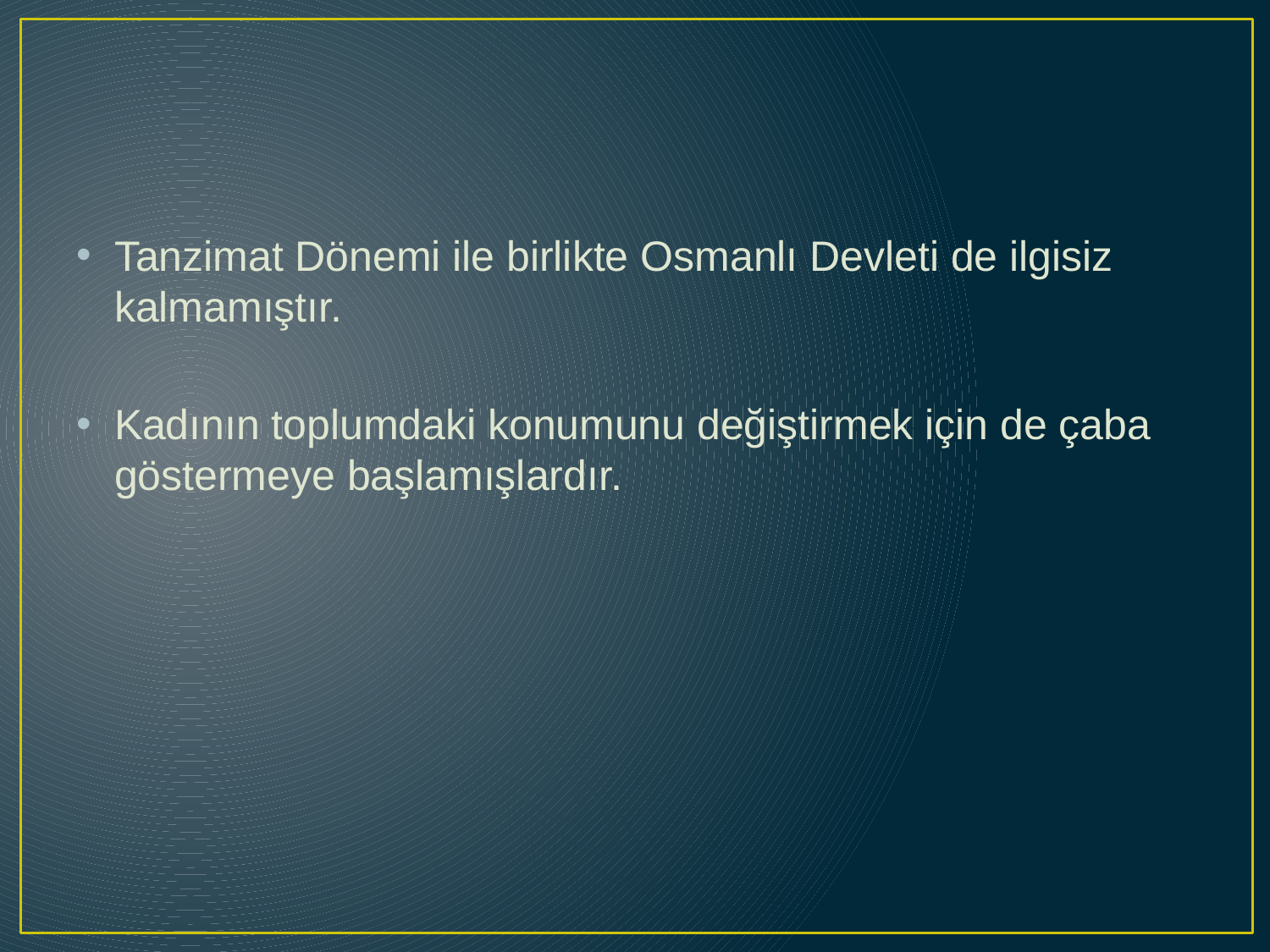

#
Tanzimat Dönemi ile birlikte Osmanlı Devleti de ilgisiz kalmamıştır.

Kadının toplumdaki konumunu değiştirmek için de çaba göstermeye başlamışlardır.